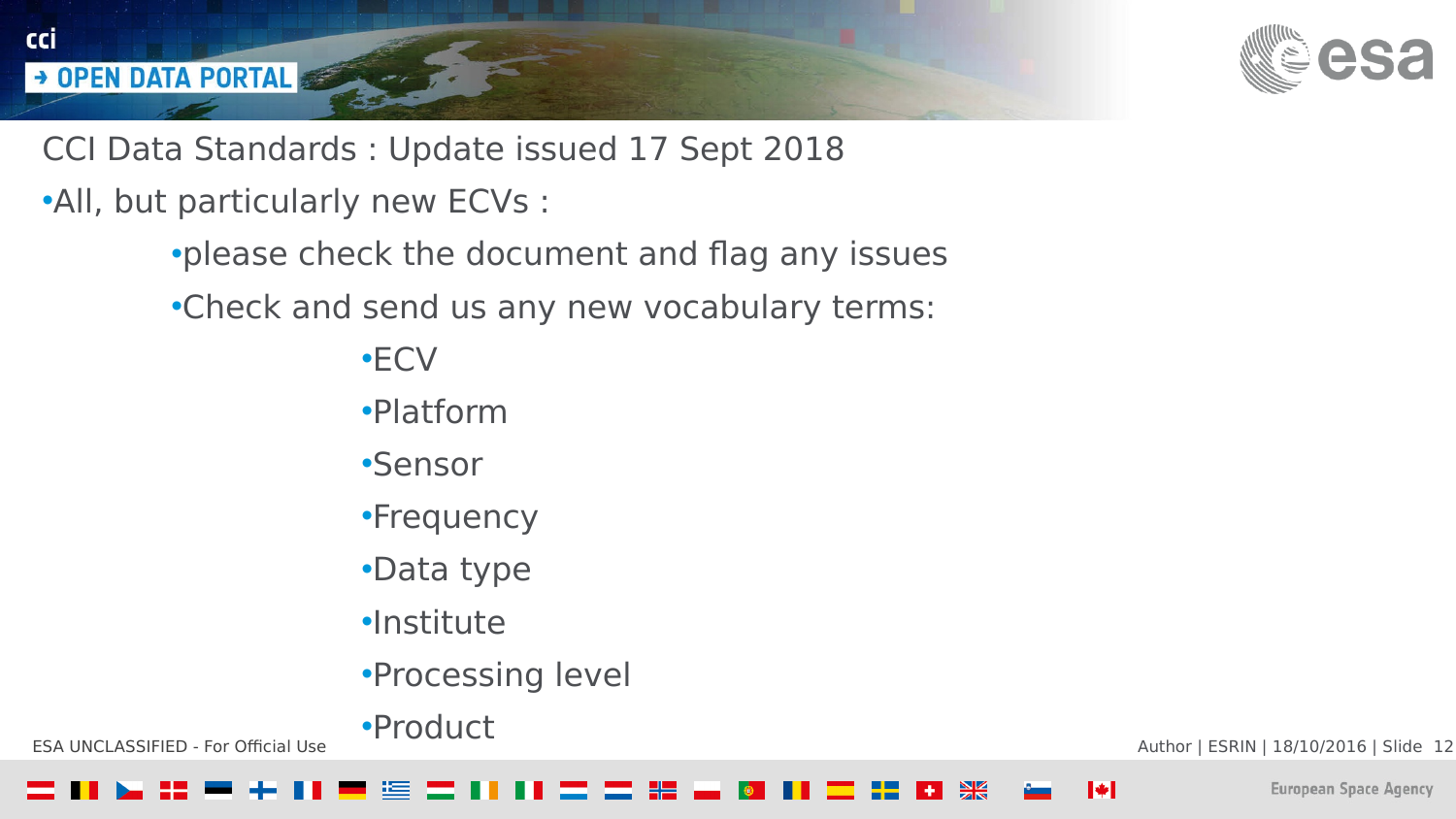

CCI Data Standards : Update issued 17 Sept 2018
All, but particularly new ECVs :
please check the document and flag any issues
Check and send us any new vocabulary terms:
ECV
Platform
Sensor
Frequency
Data type
Institute
Processing level
Product